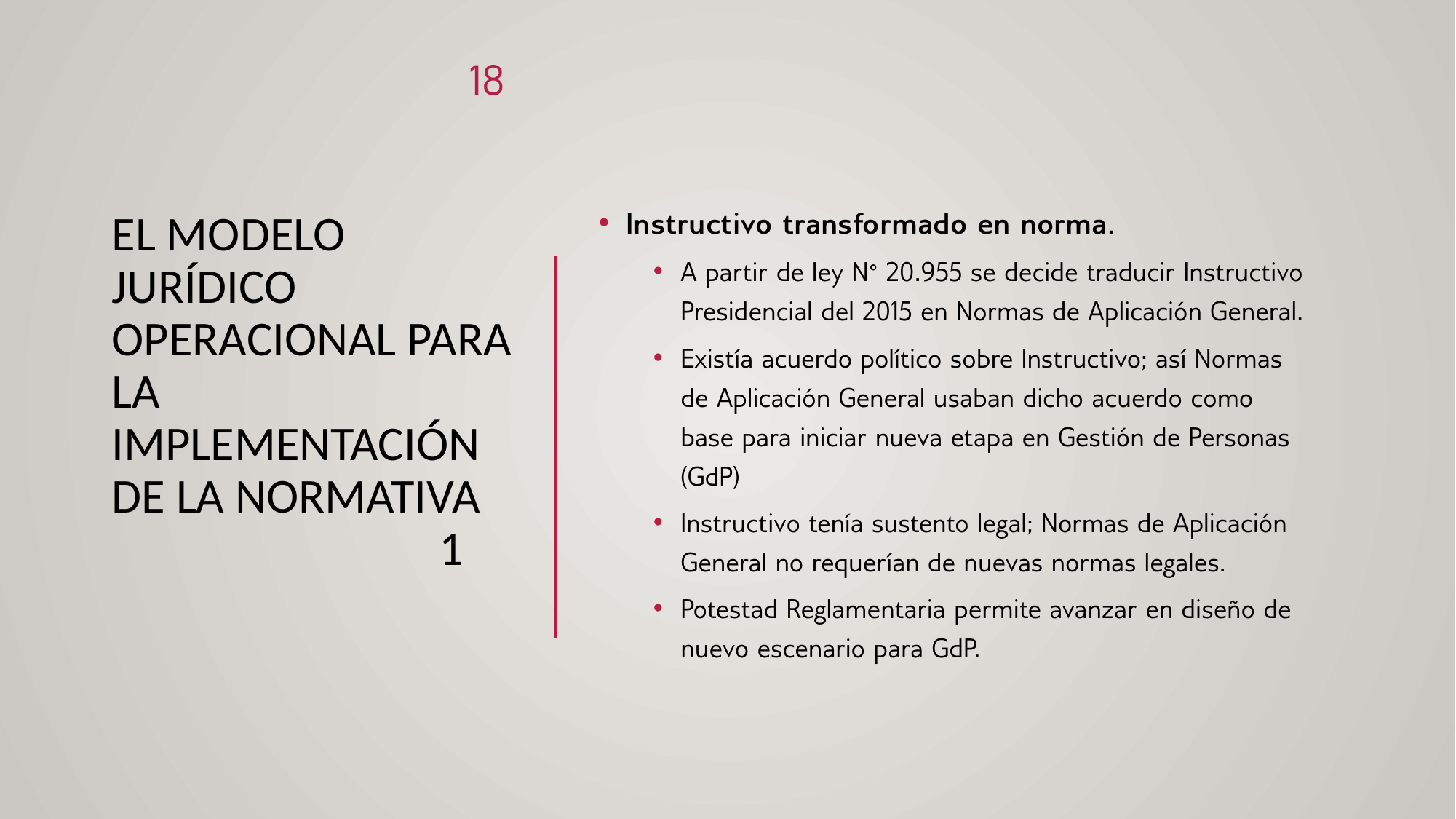

18
# El modelo jurídico operacional para la implementación de la normativa			1
Instructivo transformado en norma.
A partir de ley N° 20.955 se decide traducir Instructivo Presidencial del 2015 en Normas de Aplicación General.
Existía acuerdo político sobre Instructivo; así Normas de Aplicación General usaban dicho acuerdo como base para iniciar nueva etapa en Gestión de Personas (GdP)
Instructivo tenía sustento legal; Normas de Aplicación General no requerían de nuevas normas legales.
Potestad Reglamentaria permite avanzar en diseño de nuevo escenario para GdP.